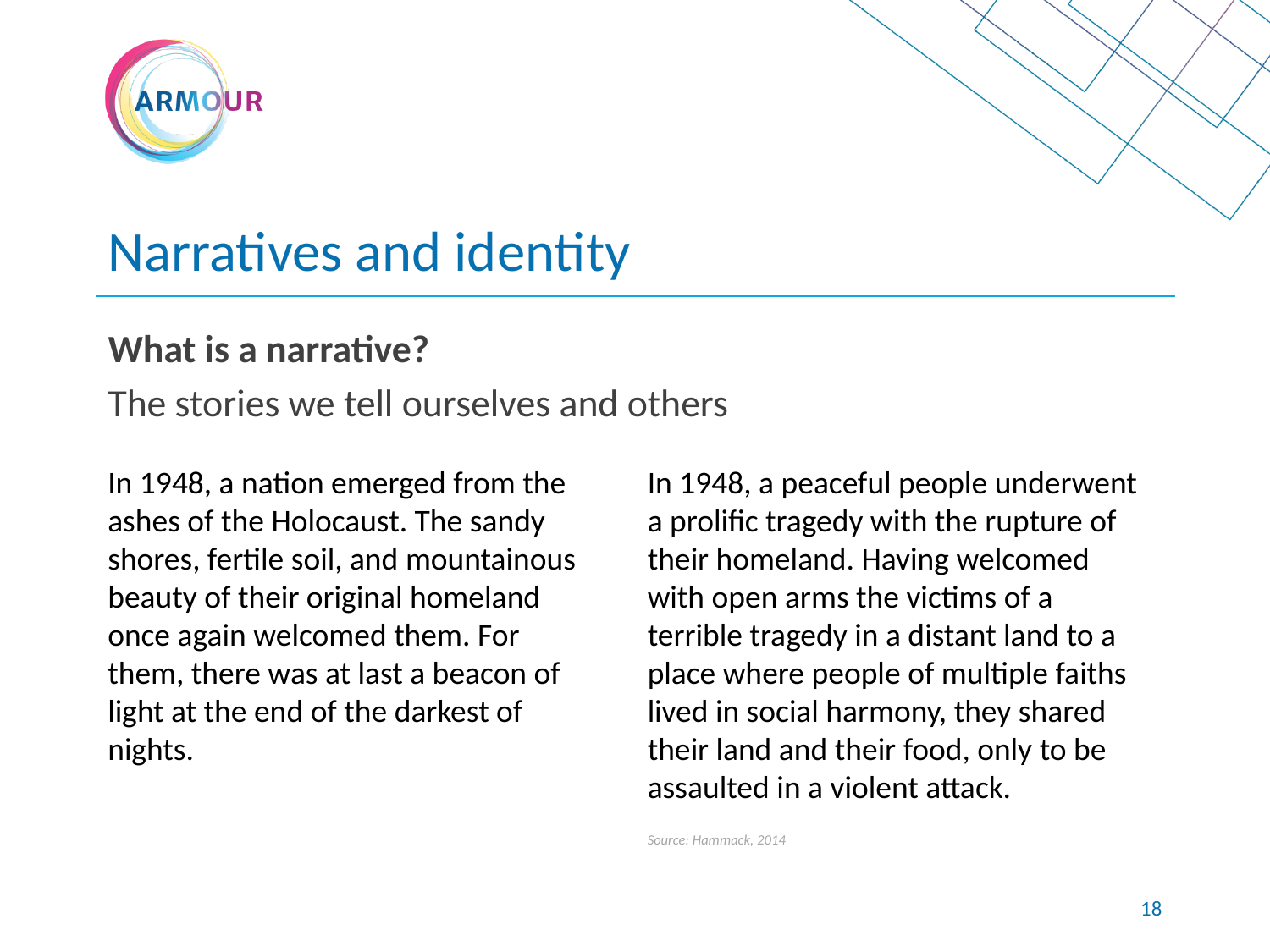

# Narratives and identity
What is a narrative?
The stories we tell ourselves and others
In 1948, a nation emerged from the ashes of the Holocaust. The sandy shores, fertile soil, and mountainous beauty of their original homeland once again welcomed them. For them, there was at last a beacon of light at the end of the darkest of nights.
In 1948, a peaceful people underwent a prolific tragedy with the rupture of their homeland. Having welcomed with open arms the victims of a terrible tragedy in a distant land to a place where people of multiple faiths lived in social harmony, they shared their land and their food, only to be assaulted in a violent attack.
Source: Hammack, 2014
18